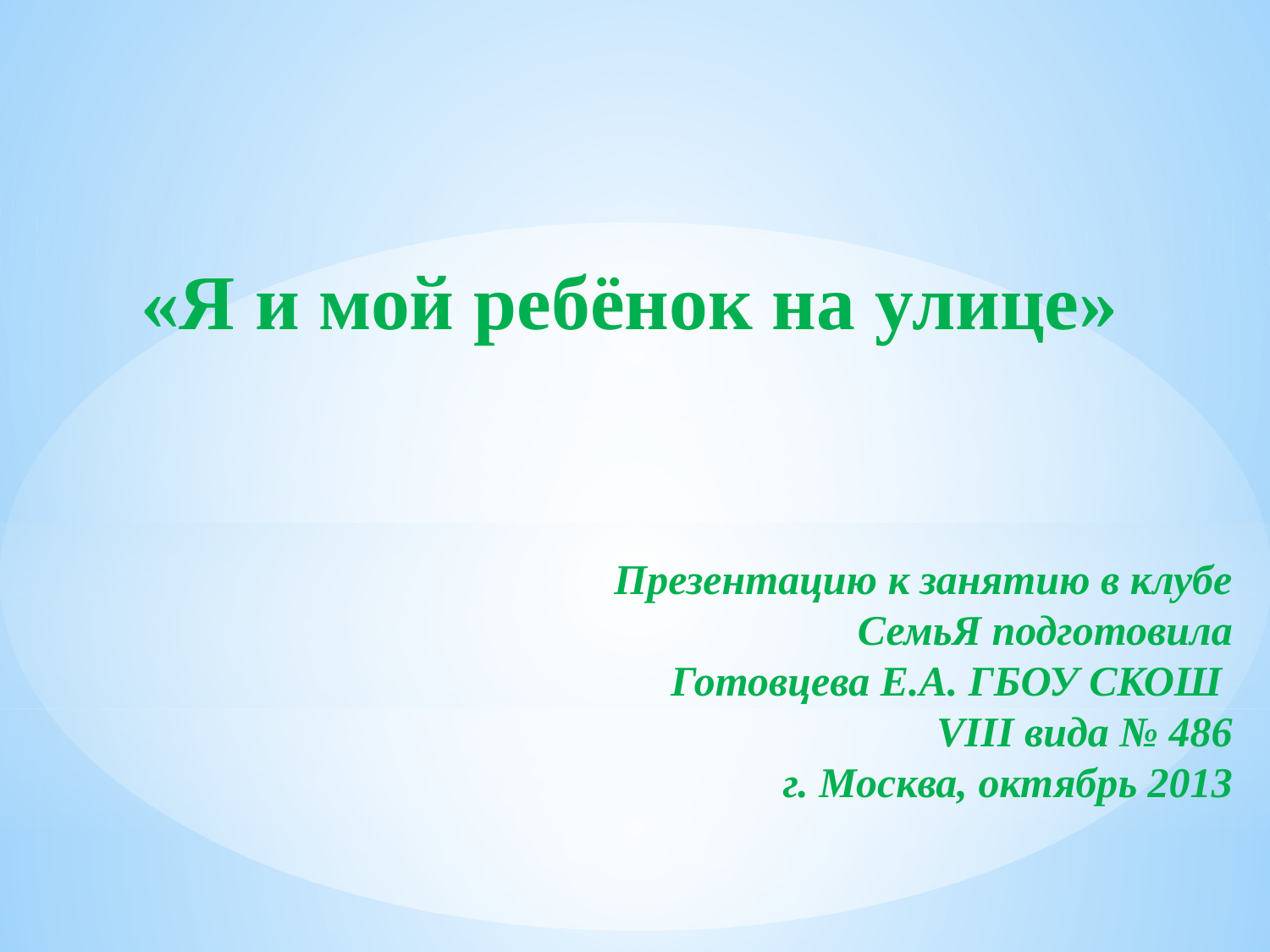

«Я и мой ребёнок на улице»
Презентацию к занятию в клубе СемьЯ подготовила
Готовцева Е.А. ГБОУ СКОШ
VIII вида № 486
г. Москва, октябрь 2013